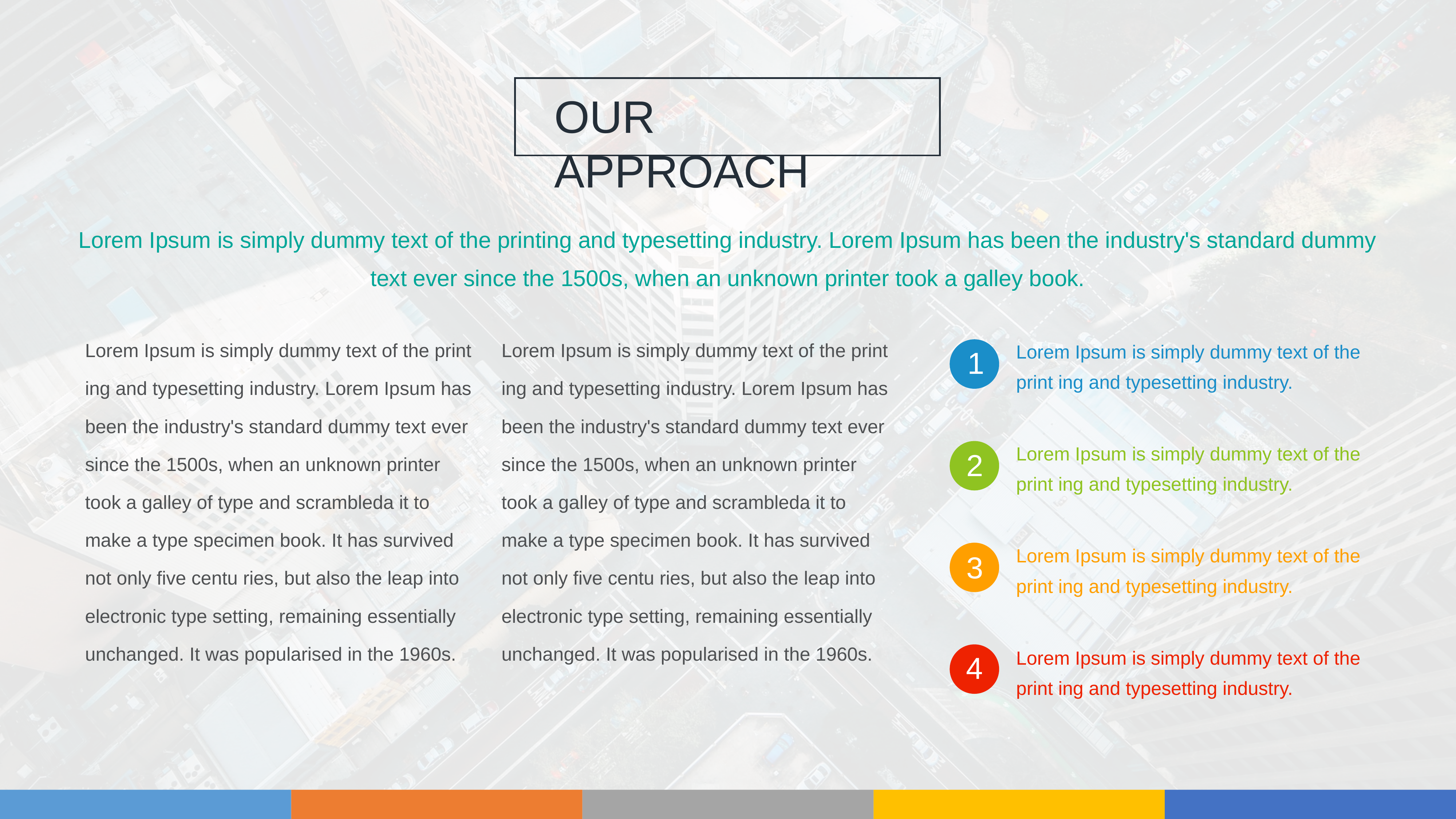

OUR APPROACH
Lorem Ipsum is simply dummy text of the printing and typesetting industry. Lorem Ipsum has been the industry's standard dummy text ever since the 1500s, when an unknown printer took a galley book.
Lorem Ipsum is simply dummy text of the print ing and typesetting industry. Lorem Ipsum has been the industry's standard dummy text ever since the 1500s, when an unknown printer took a galley of type and scrambleda it to make a type specimen book. It has survived not only five centu ries, but also the leap into electronic type setting, remaining essentially unchanged. It was popularised in the 1960s.
Lorem Ipsum is simply dummy text of the print ing and typesetting industry. Lorem Ipsum has been the industry's standard dummy text ever since the 1500s, when an unknown printer took a galley of type and scrambleda it to make a type specimen book. It has survived not only five centu ries, but also the leap into electronic type setting, remaining essentially unchanged. It was popularised in the 1960s.
Lorem Ipsum is simply dummy text of the print ing and typesetting industry.

1
Lorem Ipsum is simply dummy text of the print ing and typesetting industry.

2
Lorem Ipsum is simply dummy text of the print ing and typesetting industry.

3
Lorem Ipsum is simply dummy text of the print ing and typesetting industry.

4